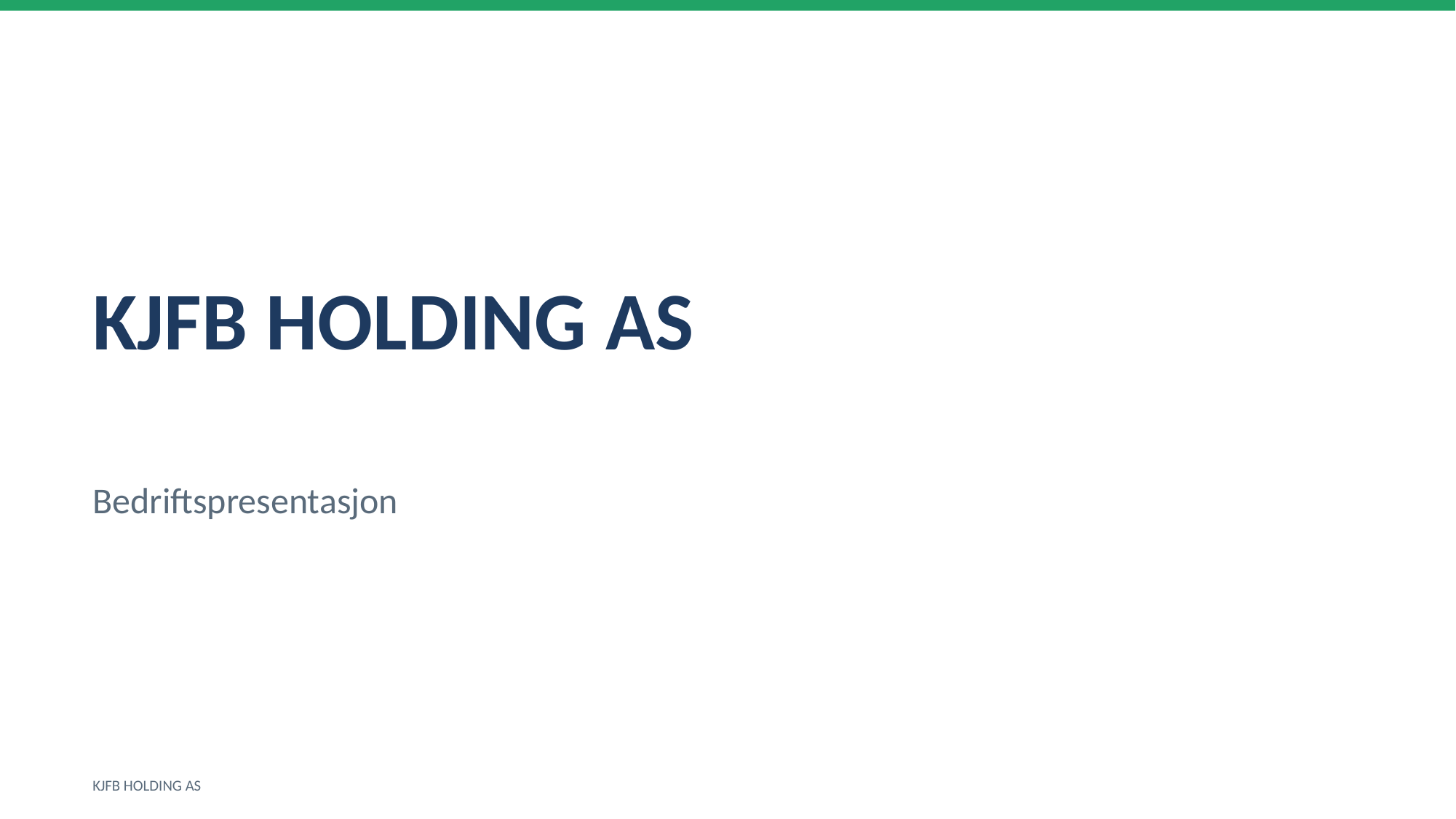

KJFB HOLDING AS
Bedriftspresentasjon
KJFB HOLDING AS